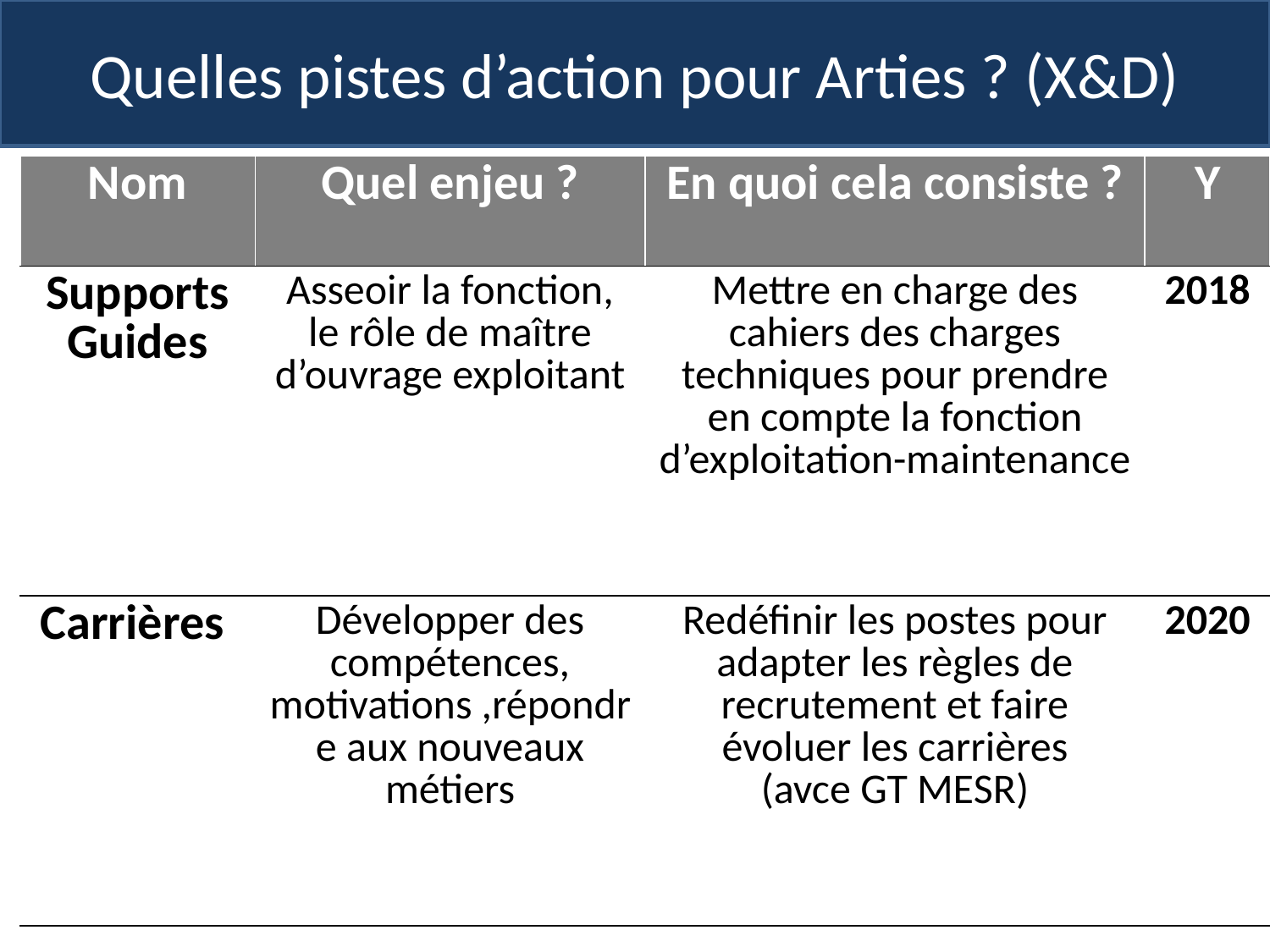

Quelles pistes d’action pour Arties ? (X&D)
| Nom | Quel enjeu ? | En quoi cela consiste ? | Y |
| --- | --- | --- | --- |
| Supports Guides | Asseoir la fonction, le rôle de maître d’ouvrage exploitant | Mettre en charge des cahiers des charges techniques pour prendre en compte la fonction d’exploitation-maintenance | 2018 |
| Carrières | Développer des compétences, motivations ,répondre aux nouveaux métiers | Redéfinir les postes pour adapter les règles de recrutement et faire évoluer les carrières (avce GT MESR) | 2020 |